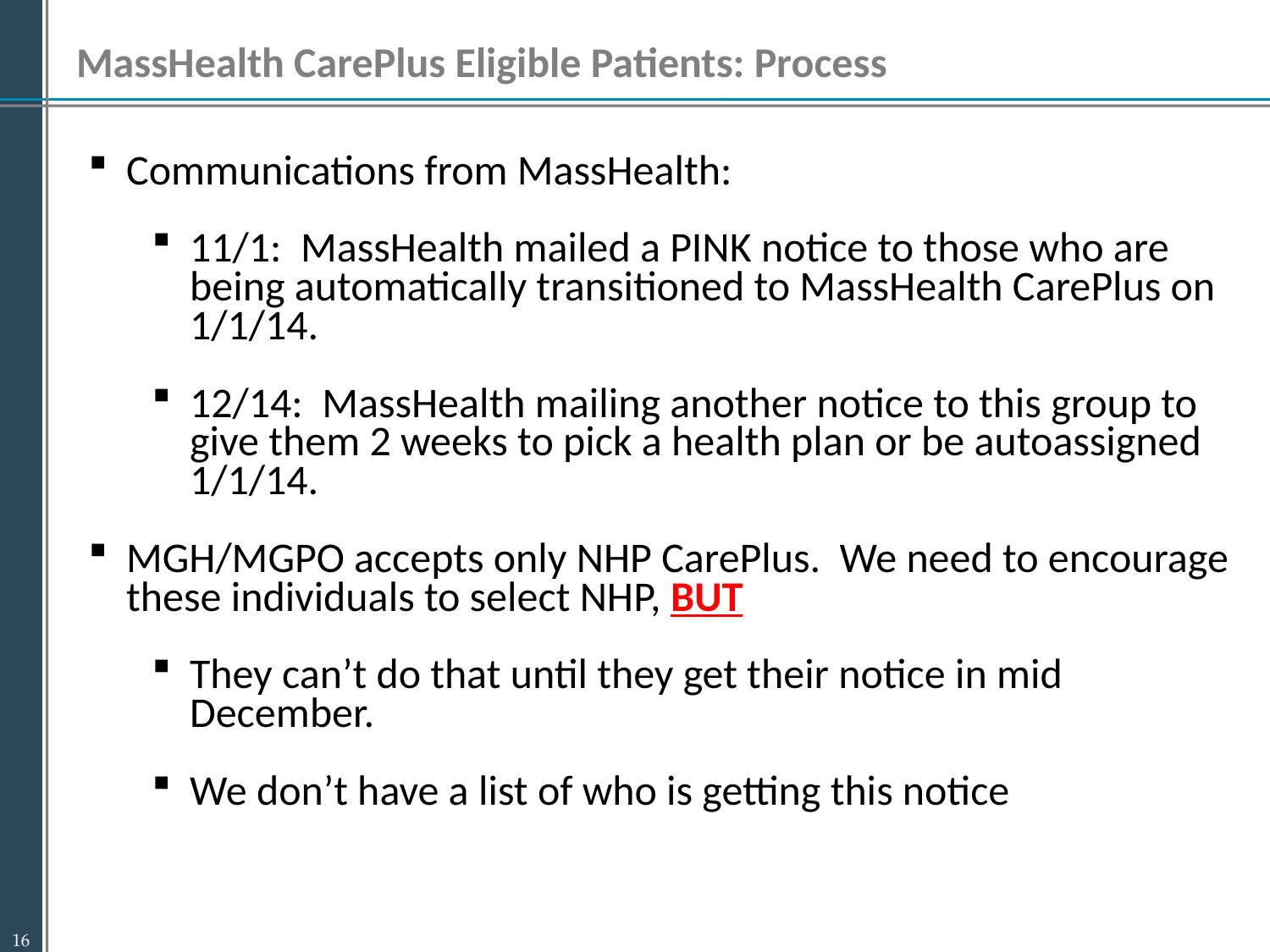

MassHealth CarePlus Eligible Patients: Process
Communications from MassHealth:

11/1:  MassHealth mailed a PINK notice to those who are being automatically transitioned to MassHealth CarePlus on 1/1/14.

12/14:  MassHealth mailing another notice to this group to give them 2 weeks to pick a health plan or be autoassigned 1/1/14.

MGH/MGPO accepts only NHP CarePlus.  We need to encourage these individuals to select NHP, BUT

They can’t do that until they get their notice in mid December.

We don’t have a list of who is getting this notice

16